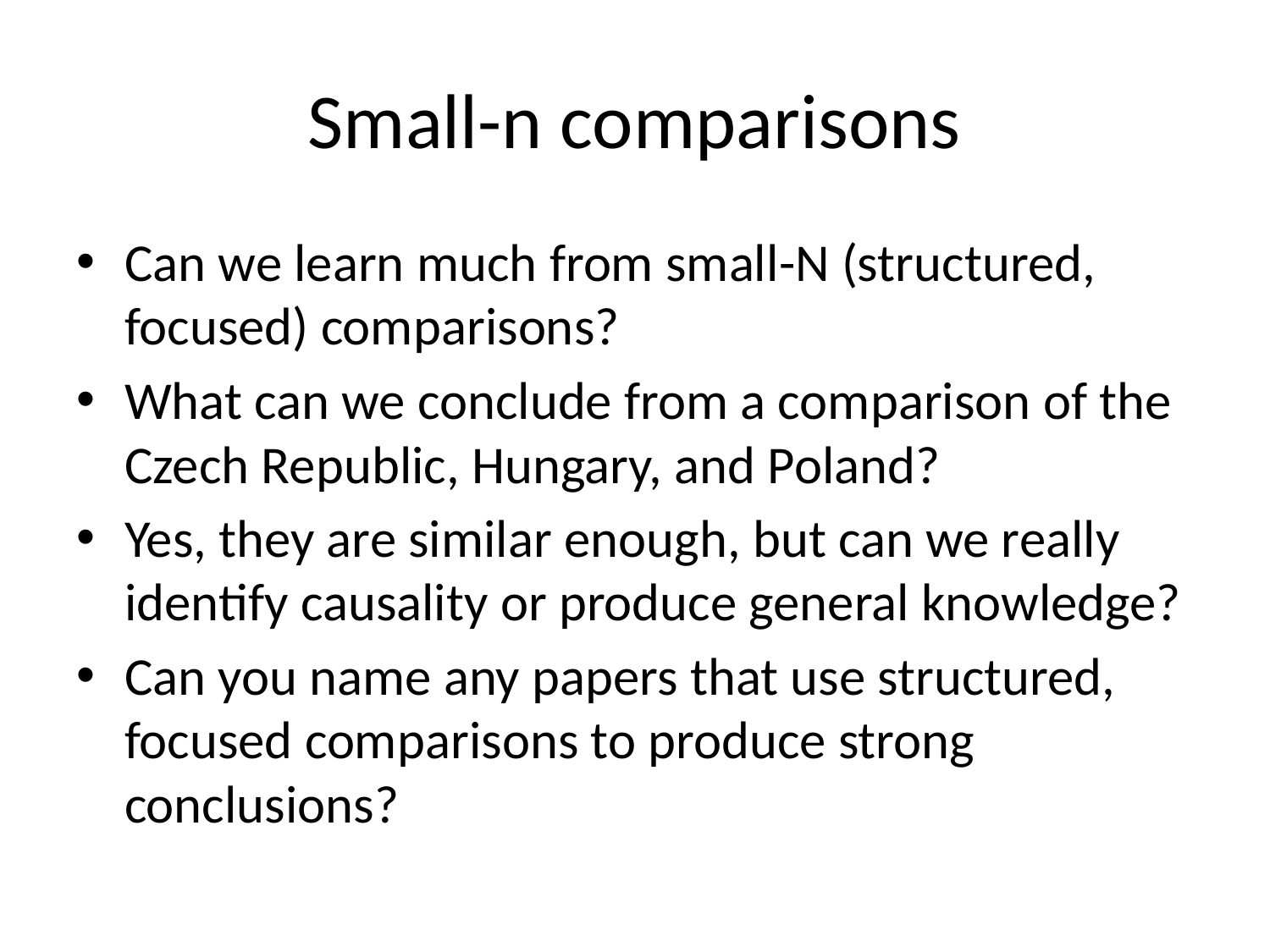

# Small-n comparisons
Can we learn much from small-N (structured, focused) comparisons?
What can we conclude from a comparison of the Czech Republic, Hungary, and Poland?
Yes, they are similar enough, but can we really identify causality or produce general knowledge?
Can you name any papers that use structured, focused comparisons to produce strong conclusions?